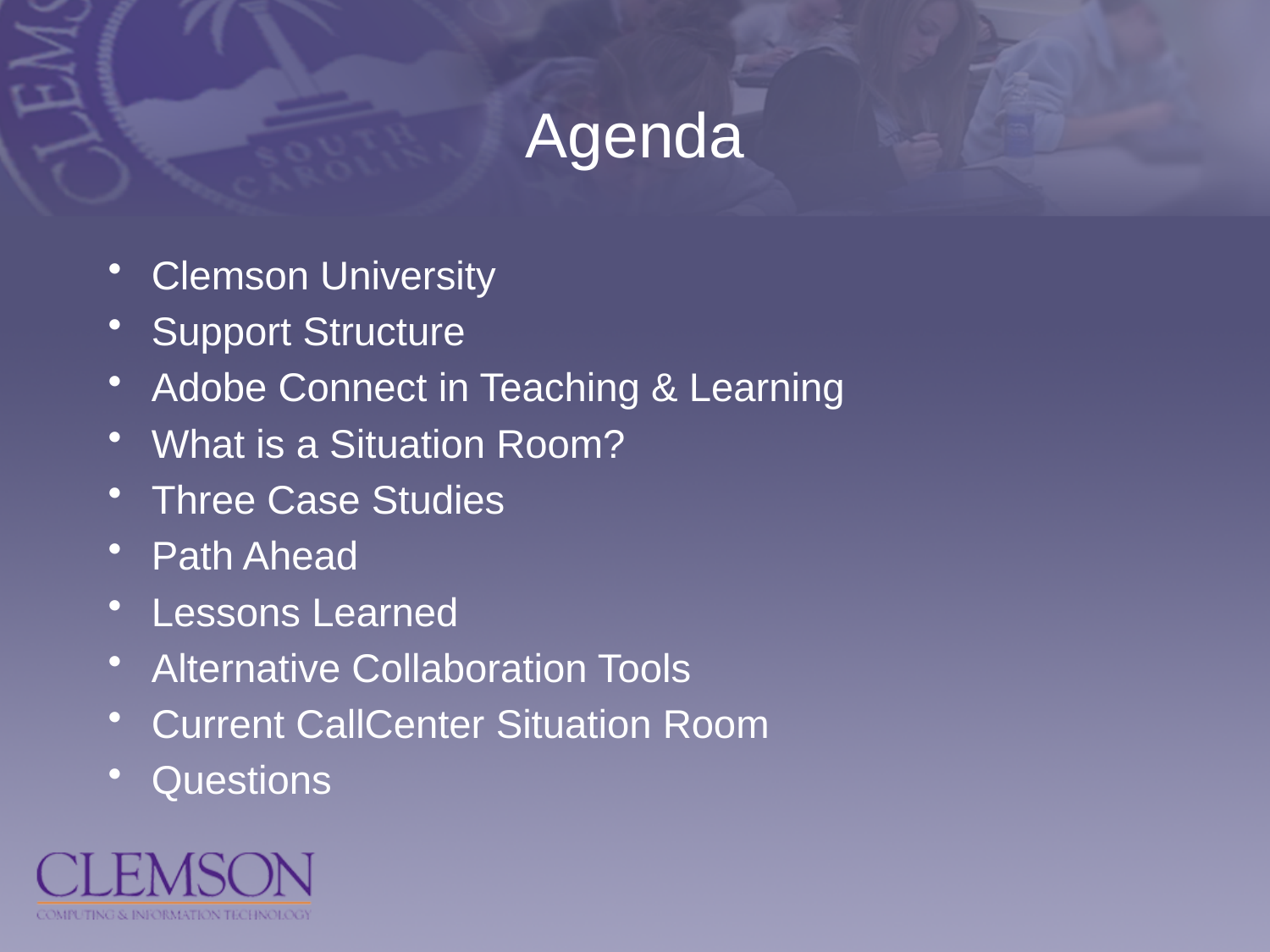

# Agenda
Clemson University
Support Structure
Adobe Connect in Teaching & Learning
What is a Situation Room?
Three Case Studies
Path Ahead
Lessons Learned
Alternative Collaboration Tools
Current CallCenter Situation Room
Questions